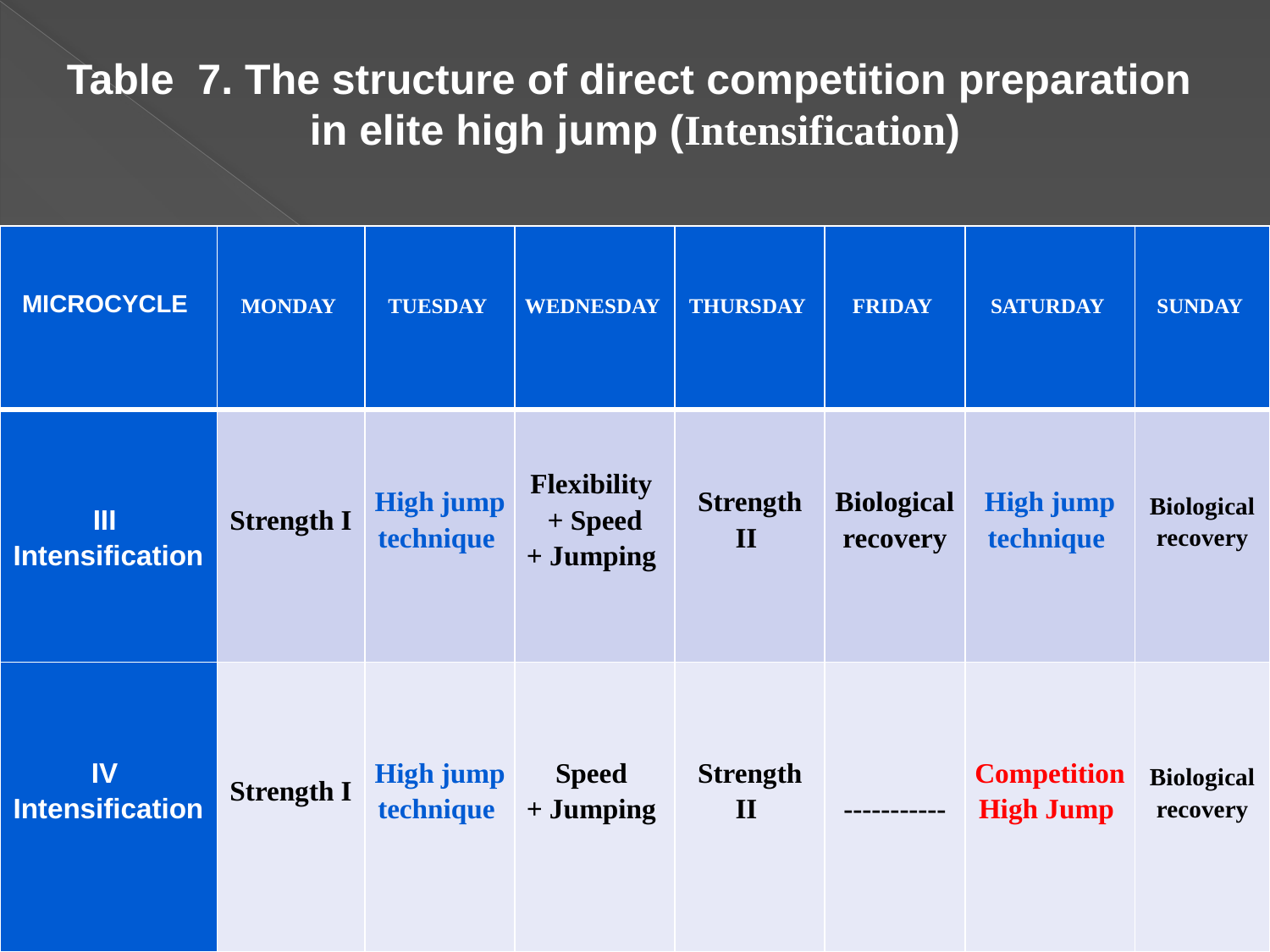

Table  7. The structure of direct competition preparation
in elite high jump (Intensification)
| MICROCYCLE | MONDAY | TUESDAY | WEDNESDAY | THURSDAY | FRIDAY | SATURDAY | SUNDAY |
| --- | --- | --- | --- | --- | --- | --- | --- |
| III Intensification | Strength I | High jump technique | Flexibility + Speed + Jumping | Strength II | Biological recovery | High jump technique | Biological recovery |
| IV Intensification | Strength I | High jump technique | Speed + Jumping | Strength II | ----------- | Competition High Jump | Biological recovery |